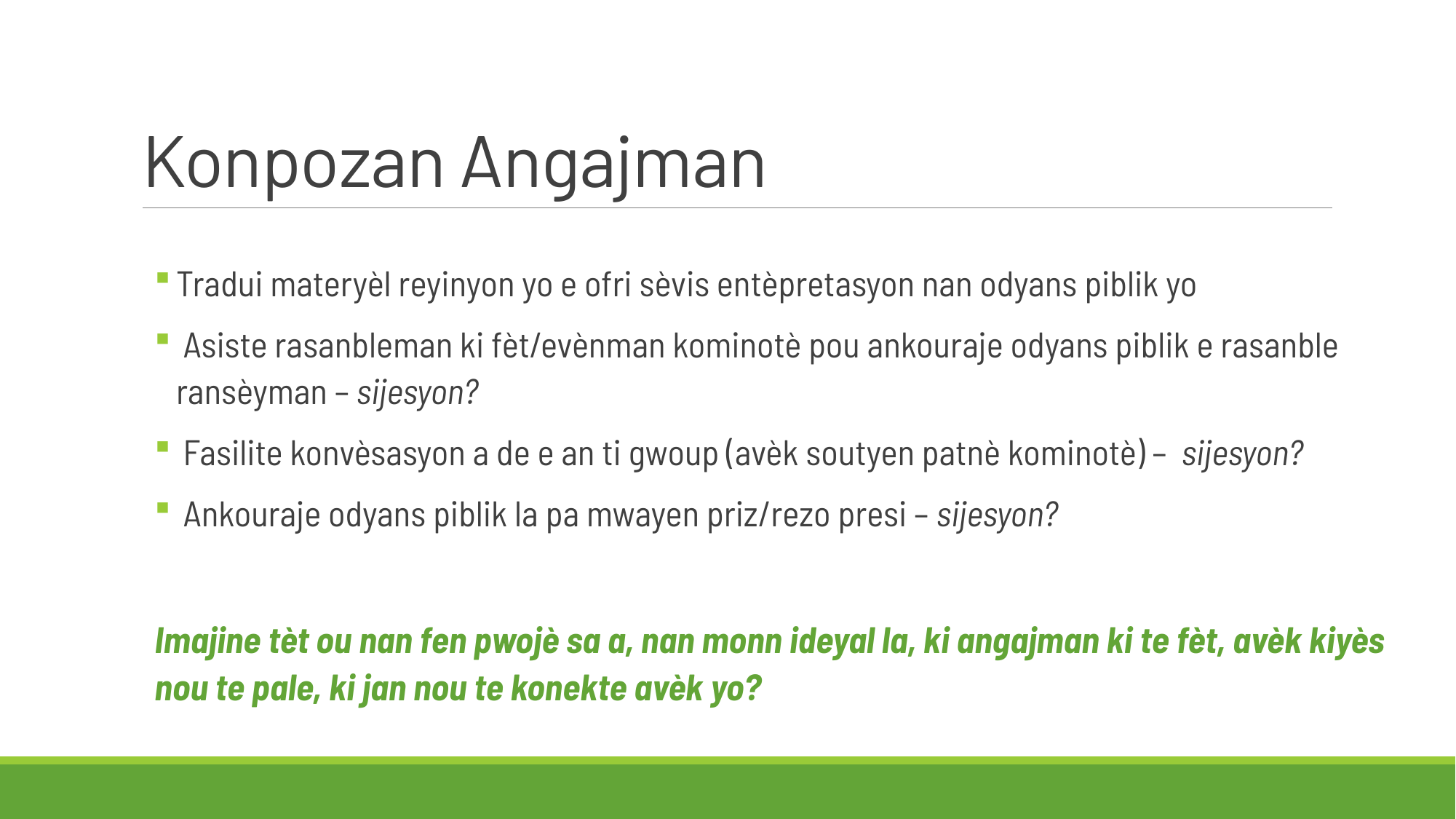

# Konpozan Angajman
Tradui materyèl reyinyon yo e ofri sèvis entèpretasyon nan odyans piblik yo
 Asiste rasanbleman ki fèt/evènman kominotè pou ankouraje odyans piblik e rasanble ransèyman – sijesyon?
 Fasilite konvèsasyon a de e an ti gwoup (avèk soutyen patnè kominotè) –  sijesyon?
 Ankouraje odyans piblik la pa mwayen priz/rezo presi – sijesyon?

Imajine tèt ou nan fen pwojè sa a, nan monn ideyal la, ki angajman ki te fèt, avèk kiyès nou te pale, ki jan nou te konekte avèk yo?